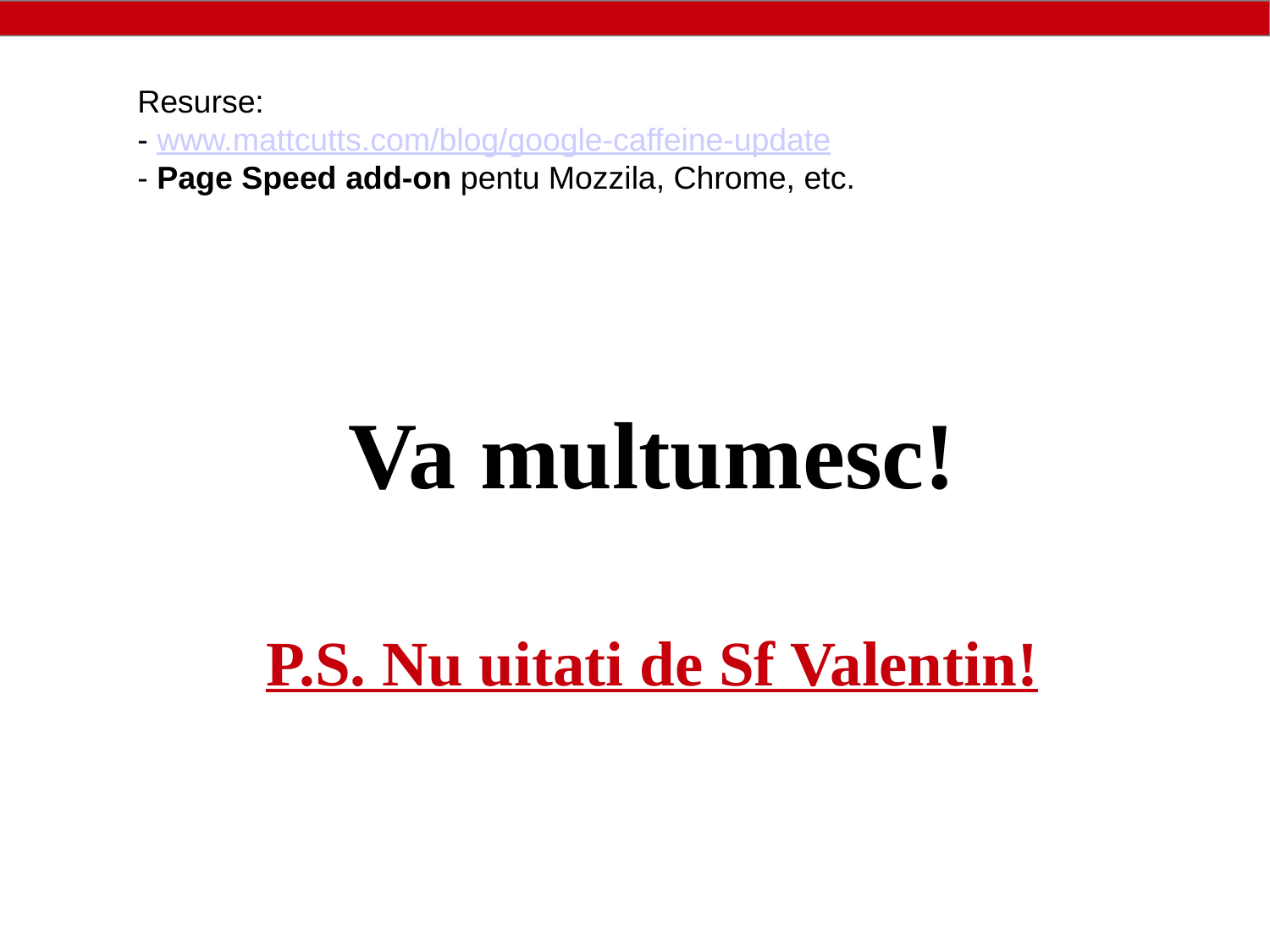

Resurse:
- www.mattcutts.com/blog/google-caffeine-update
- Page Speed add-on pentu Mozzila, Chrome, etc.

Va multumesc!

P.S. Nu uitati de Sf Valentin!